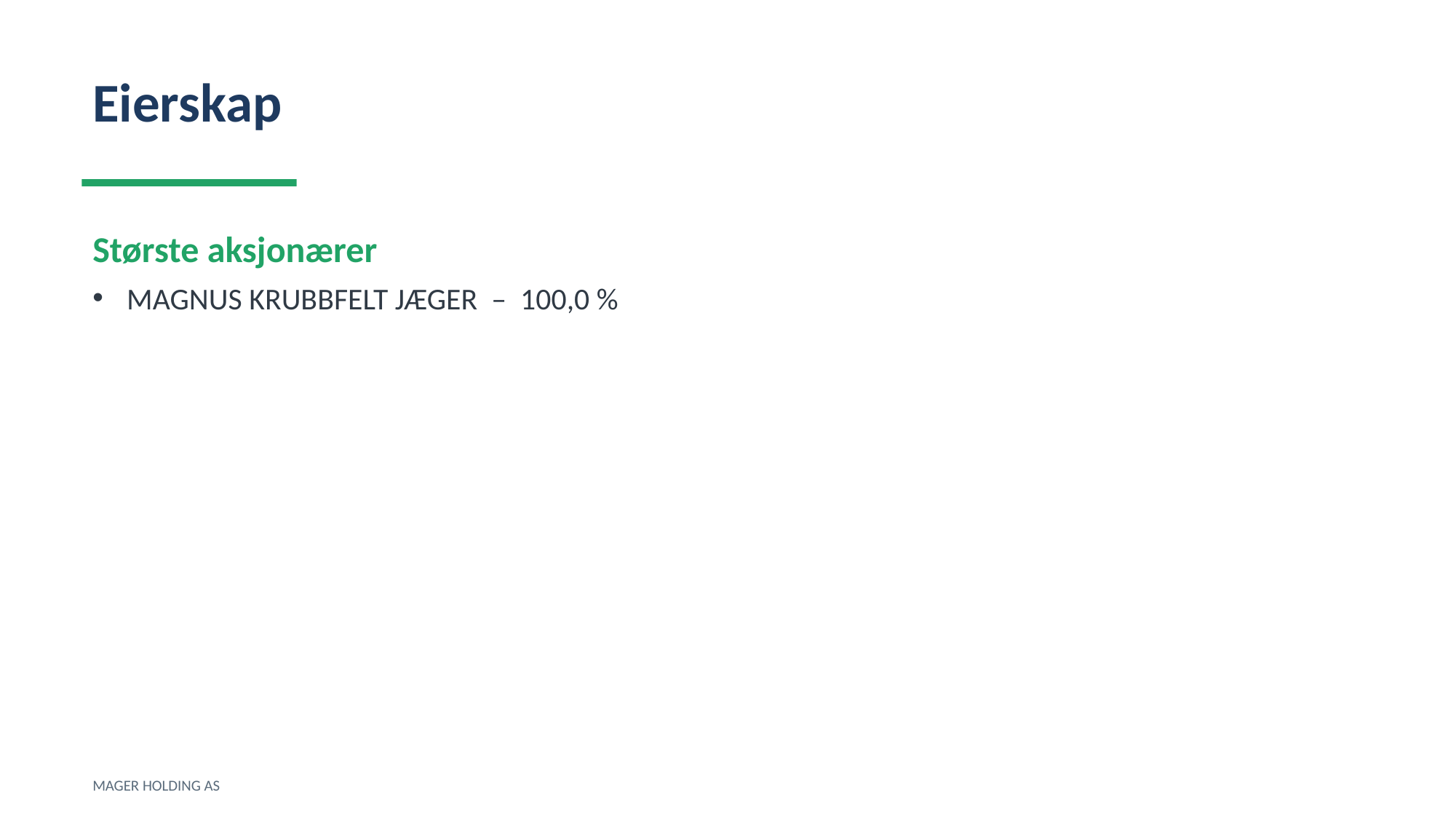

Eierskap

Største aksjonærer
MAGNUS KRUBBFELT JÆGER  –  100,0 %
MAGER HOLDING AS